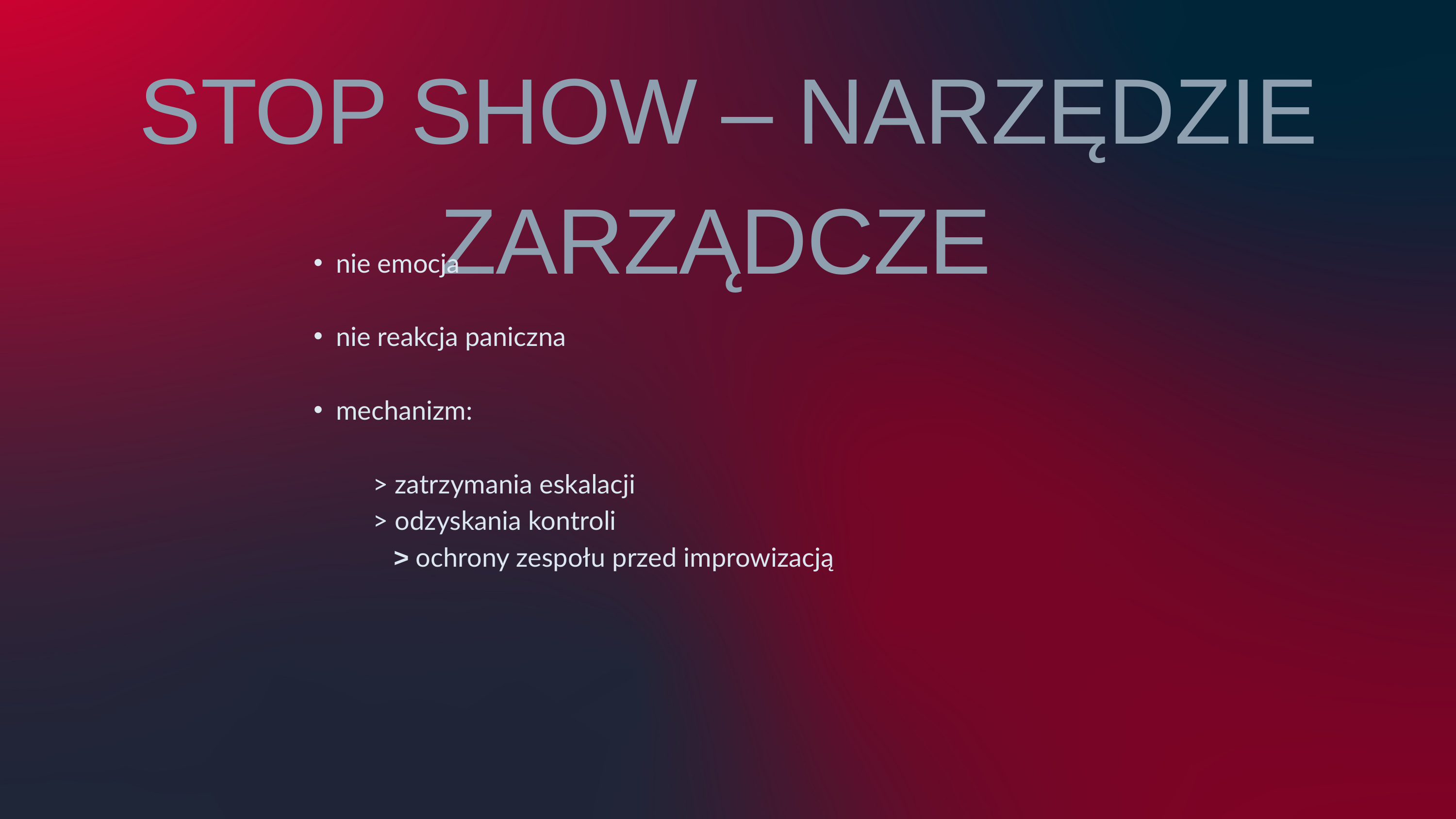

STOP SHOW – NARZĘDZIE ZARZĄDCZE
nie emocja

nie reakcja paniczna

mechanizm:

            > zatrzymania eskalacji
            > odzyskania kontroli
              > ochrony zespołu przed improwizacją